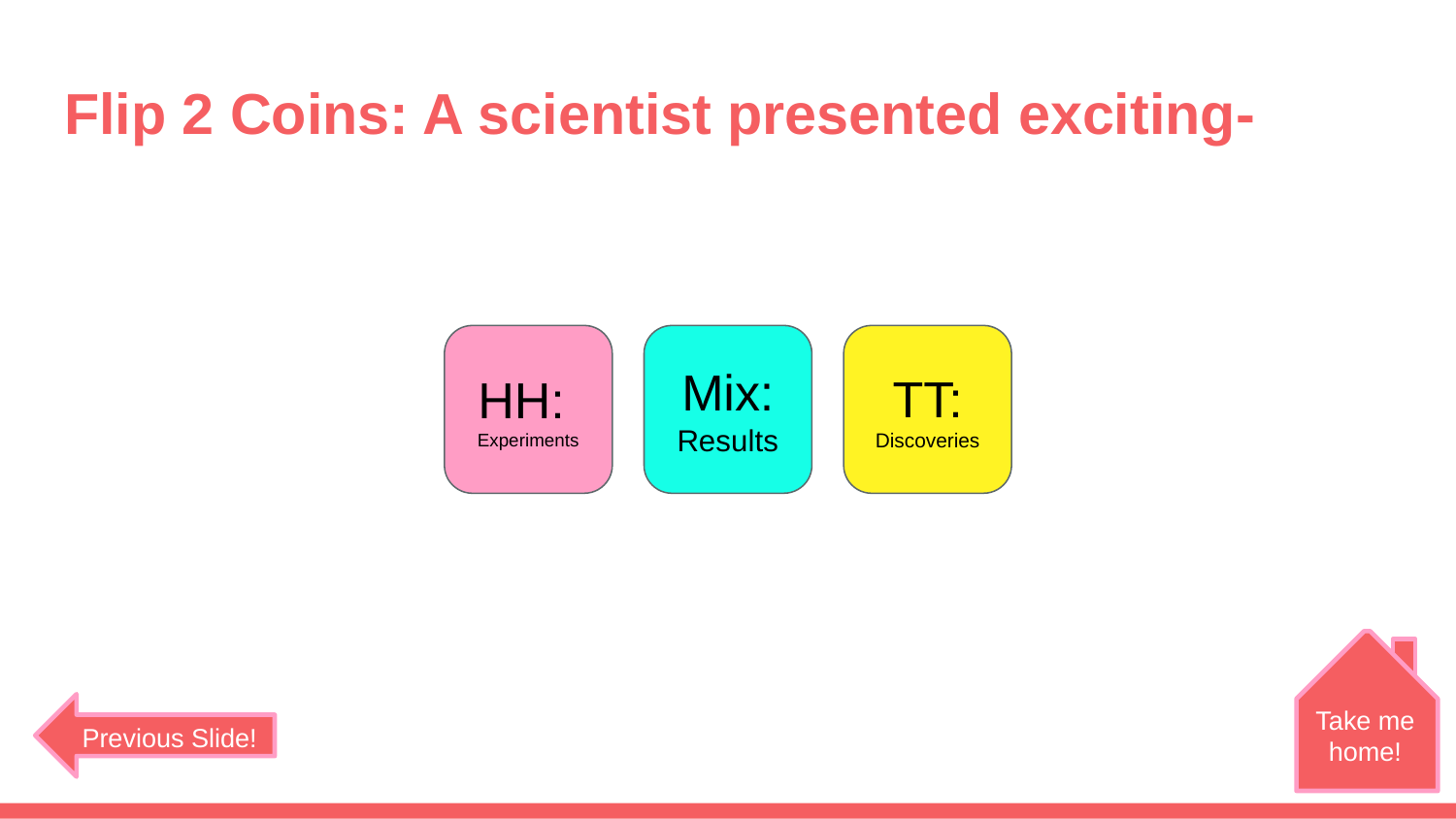

# Flip 2 Coins: A scientist presented exciting-
HH:
Experiments
Mix:
Results
TT:
Discoveries

Take me home!

Previous Slide!